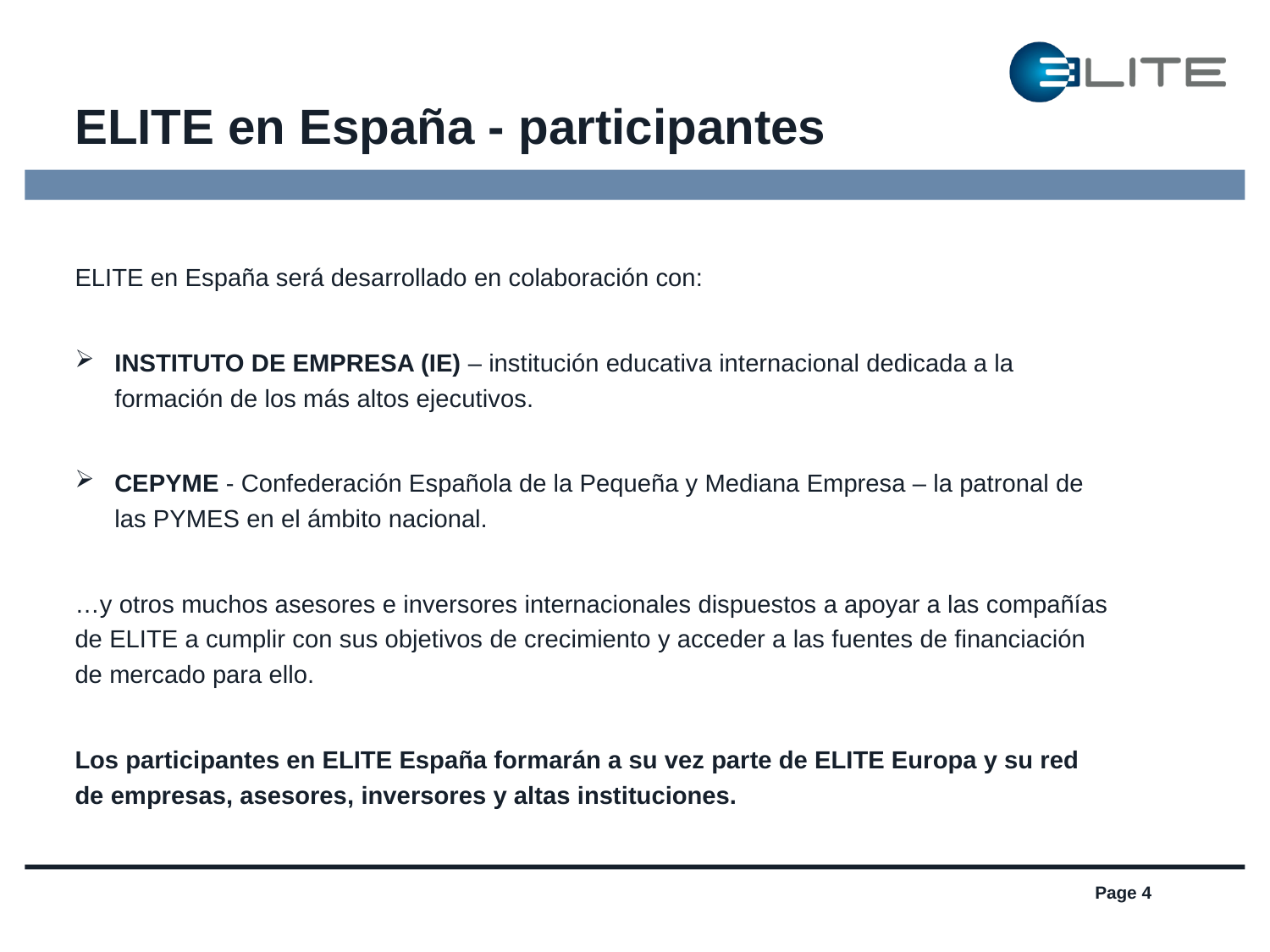

# ELITE en España - participantes
ELITE en España será desarrollado en colaboración con:
INSTITUTO DE EMPRESA (IE) – institución educativa internacional dedicada a la formación de los más altos ejecutivos.
CEPYME - Confederación Española de la Pequeña y Mediana Empresa – la patronal de las PYMES en el ámbito nacional.
…y otros muchos asesores e inversores internacionales dispuestos a apoyar a las compañías de ELITE a cumplir con sus objetivos de crecimiento y acceder a las fuentes de financiación de mercado para ello.
Los participantes en ELITE España formarán a su vez parte de ELITE Europa y su red de empresas, asesores, inversores y altas instituciones.

Page 4